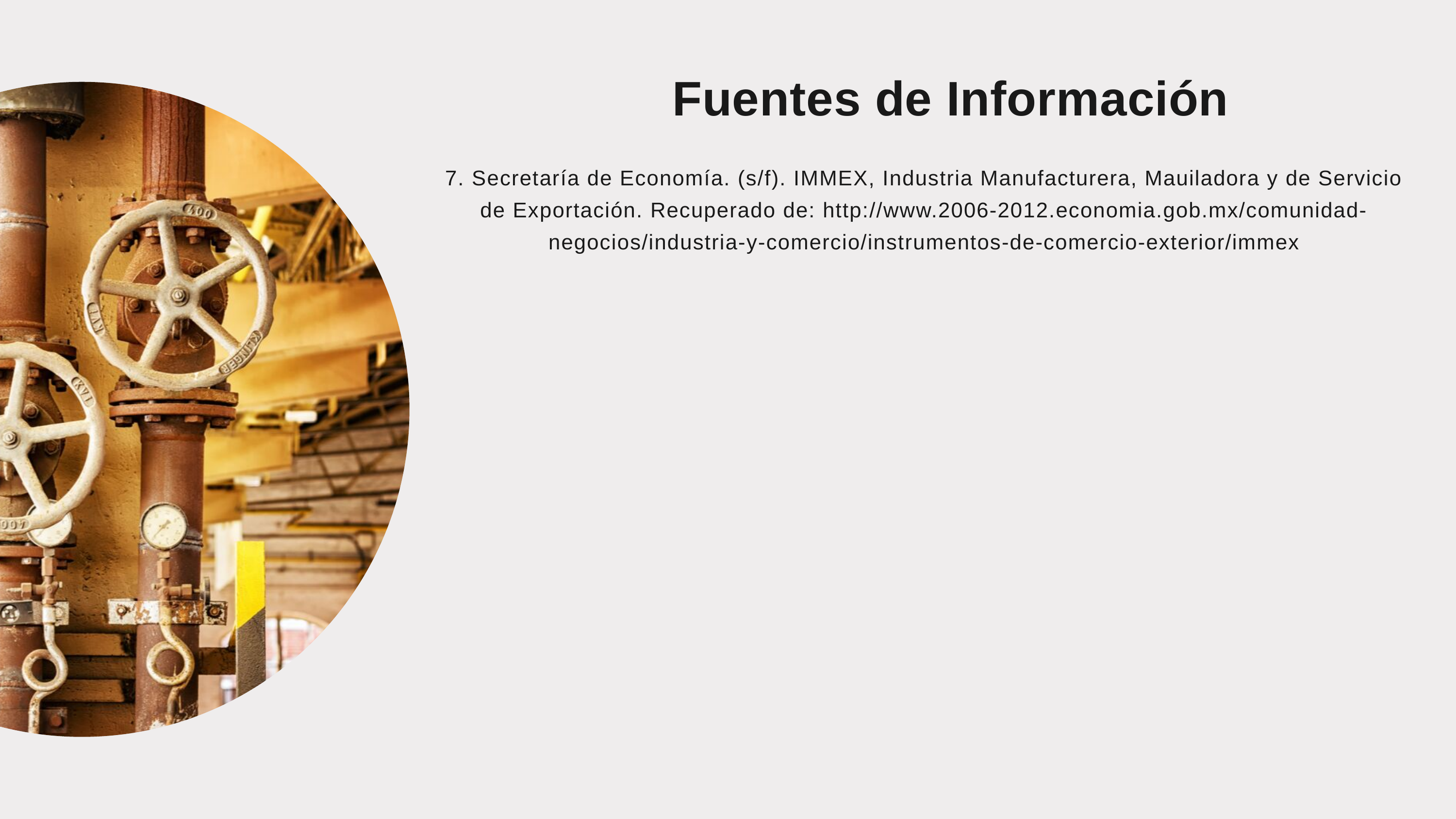

Fuentes de Información

7. Secretaría de Economía. (s/f). IMMEX, Industria Manufacturera, Mauiladora y de Servicio de Exportación. Recuperado de: http://www.2006-2012.economia.gob.mx/comunidad-negocios/industria-y-comercio/instrumentos-de-comercio-exterior/immex